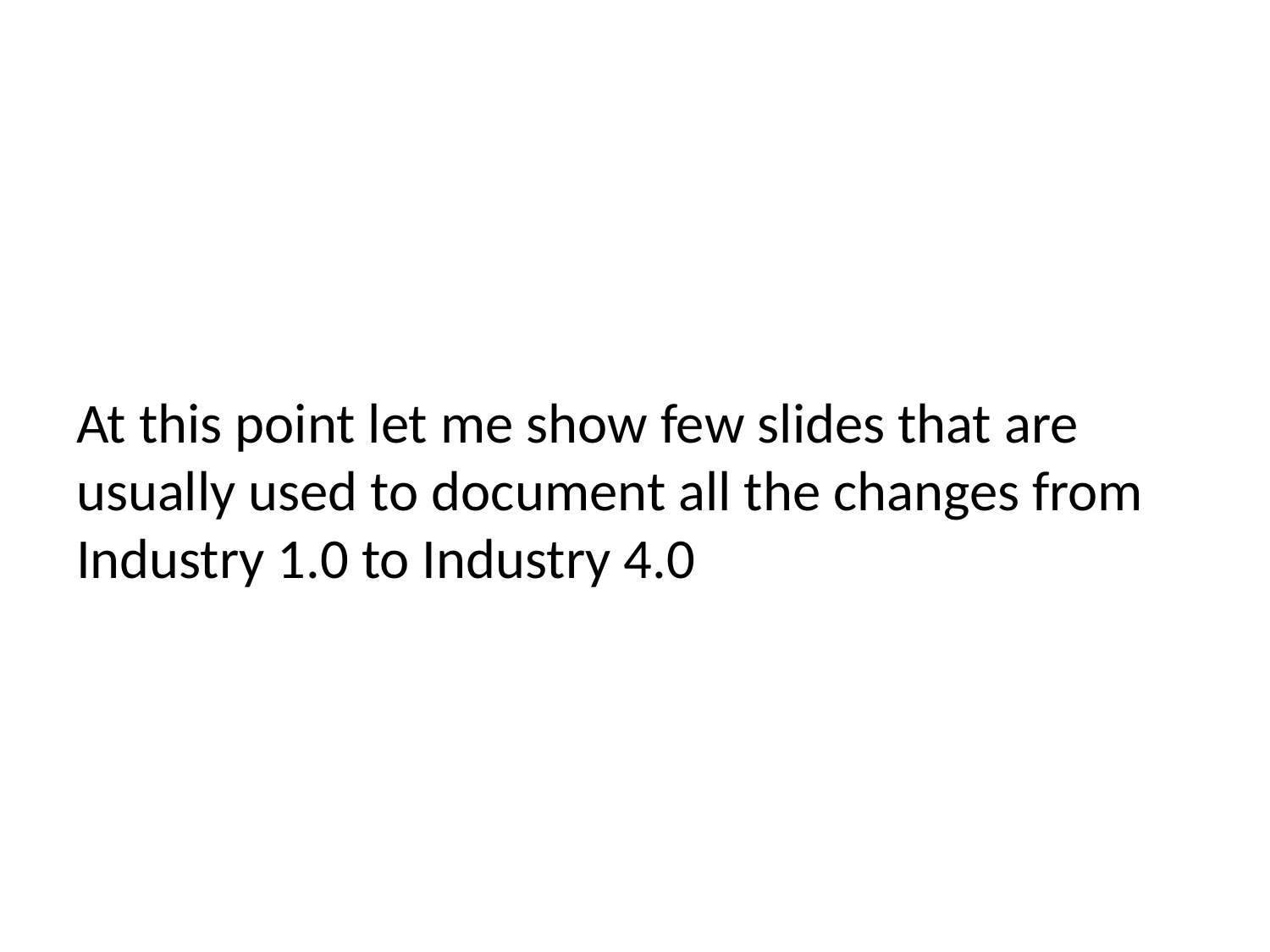

#

At this point let me show few slides that are usually used to document all the changes from Industry 1.0 to Industry 4.0